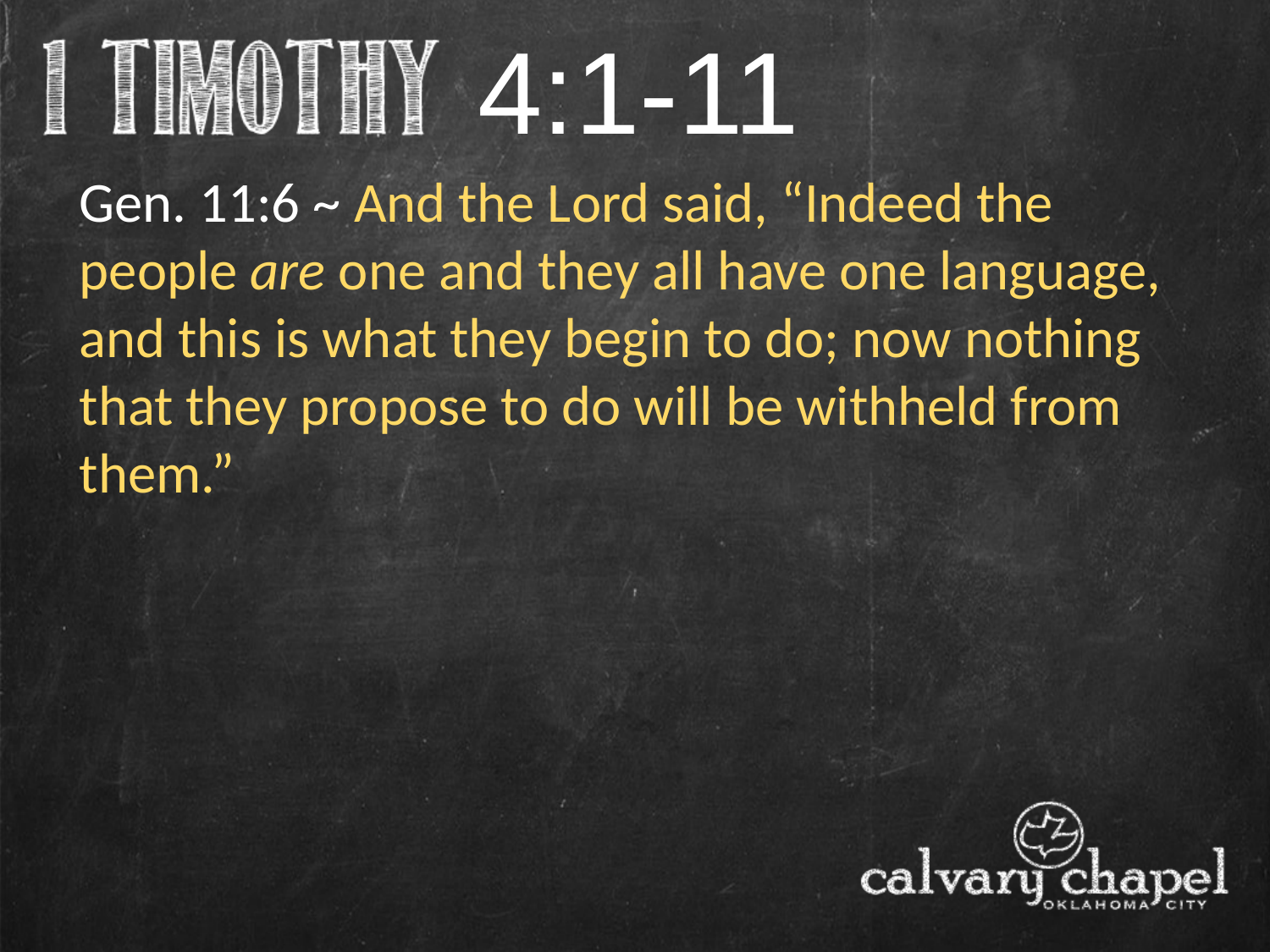

4:1-11
Gen. 11:6 ~ And the Lord said, “Indeed the people are one and they all have one language, and this is what they begin to do; now nothing that they propose to do will be withheld from them.”